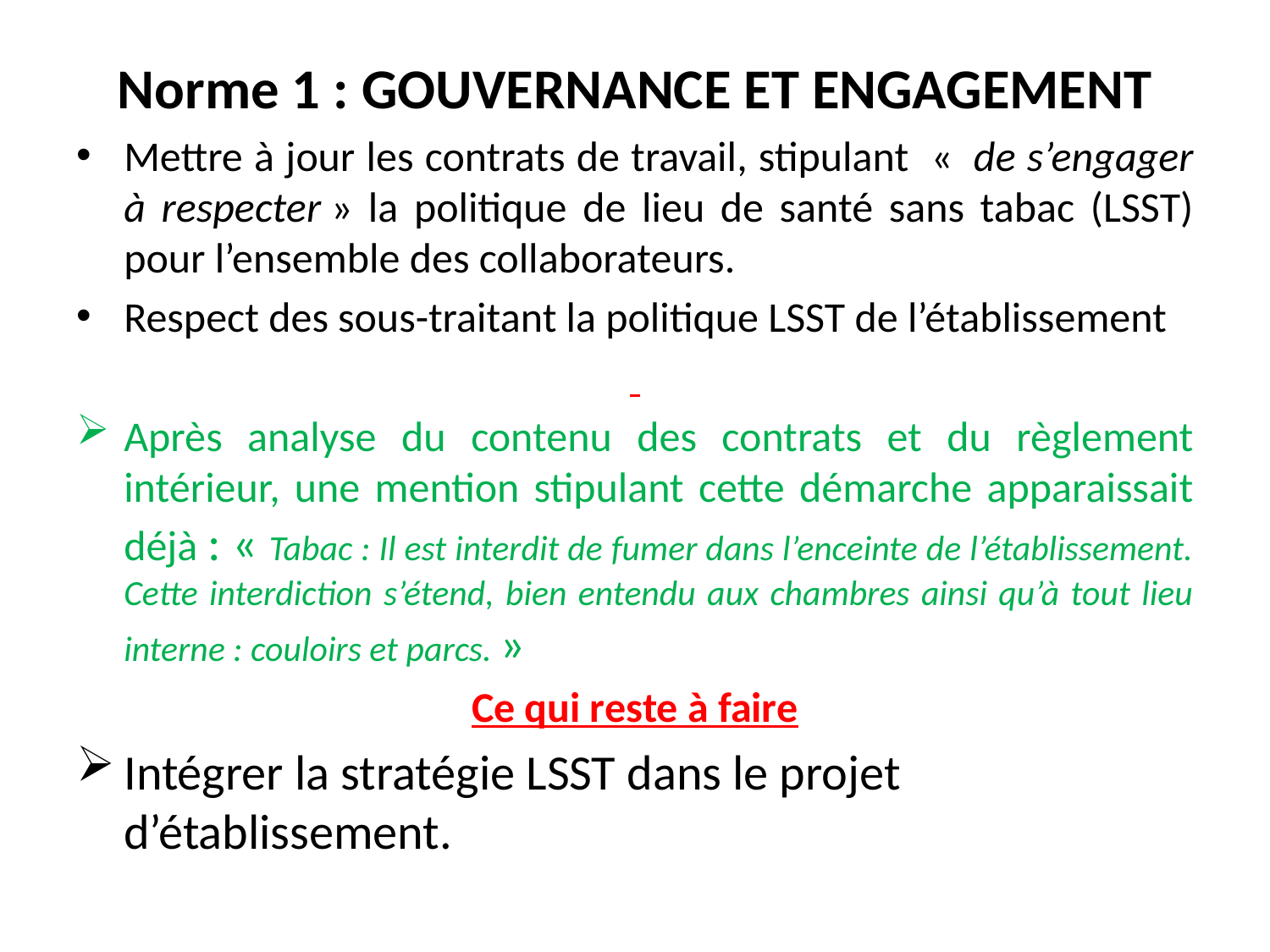

Norme 1 : GOUVERNANCE ET ENGAGEMENT
Mettre à jour les contrats de travail, stipulant  «  de s’engager à respecter » la politique de lieu de santé sans tabac (LSST) pour l’ensemble des collaborateurs.
Respect des sous-traitant la politique LSST de l’établissement

Après analyse du contenu des contrats et du règlement intérieur, une mention stipulant cette démarche apparaissait déjà : « Tabac : Il est interdit de fumer dans l’enceinte de l’établissement. Cette interdiction s’étend, bien entendu aux chambres ainsi qu’à tout lieu interne : couloirs et parcs. »
Ce qui reste à faire
Intégrer la stratégie LSST dans le projet d’établissement.